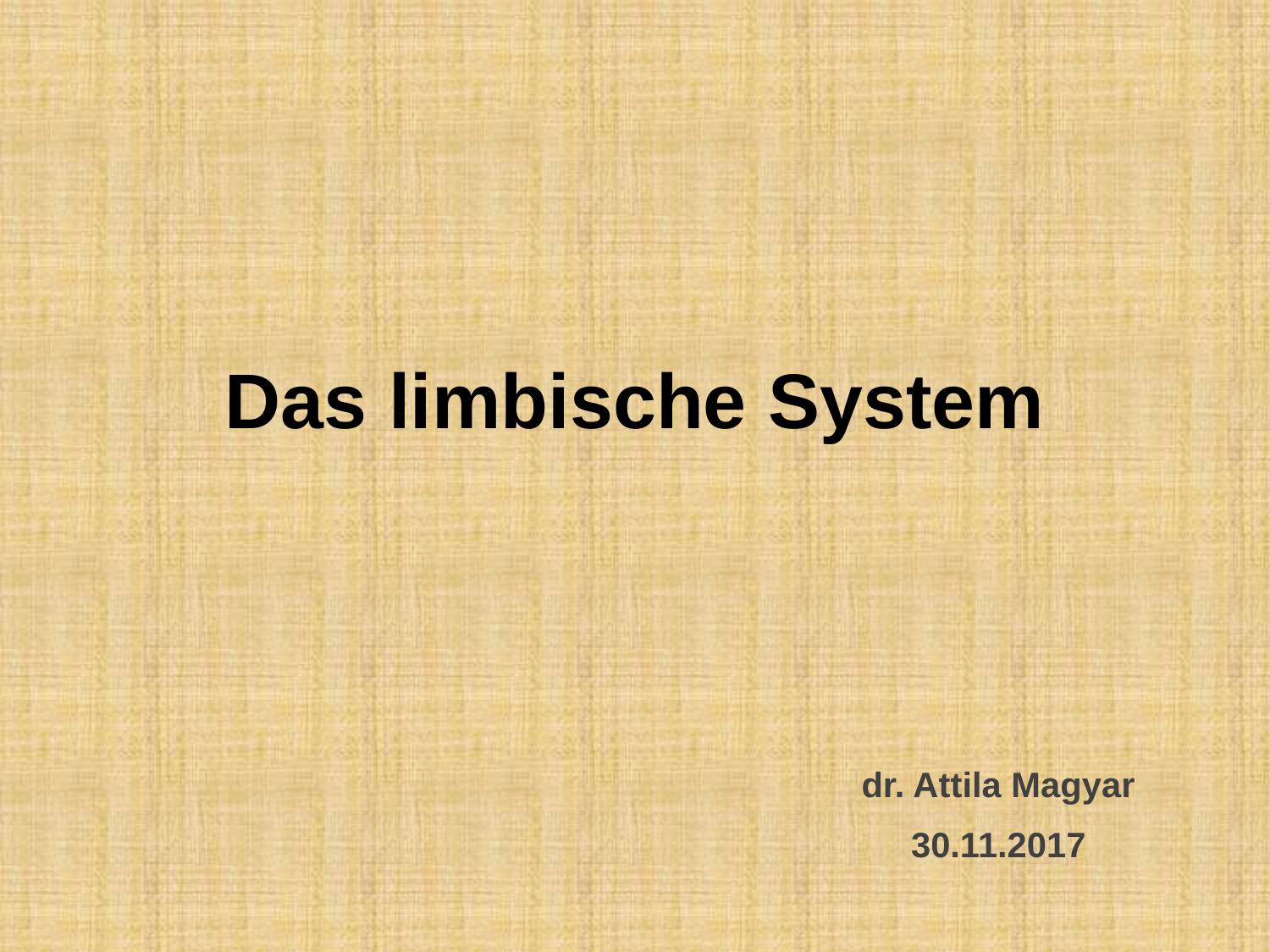

# Das limbische System
dr. Attila Magyar
30.11.2017